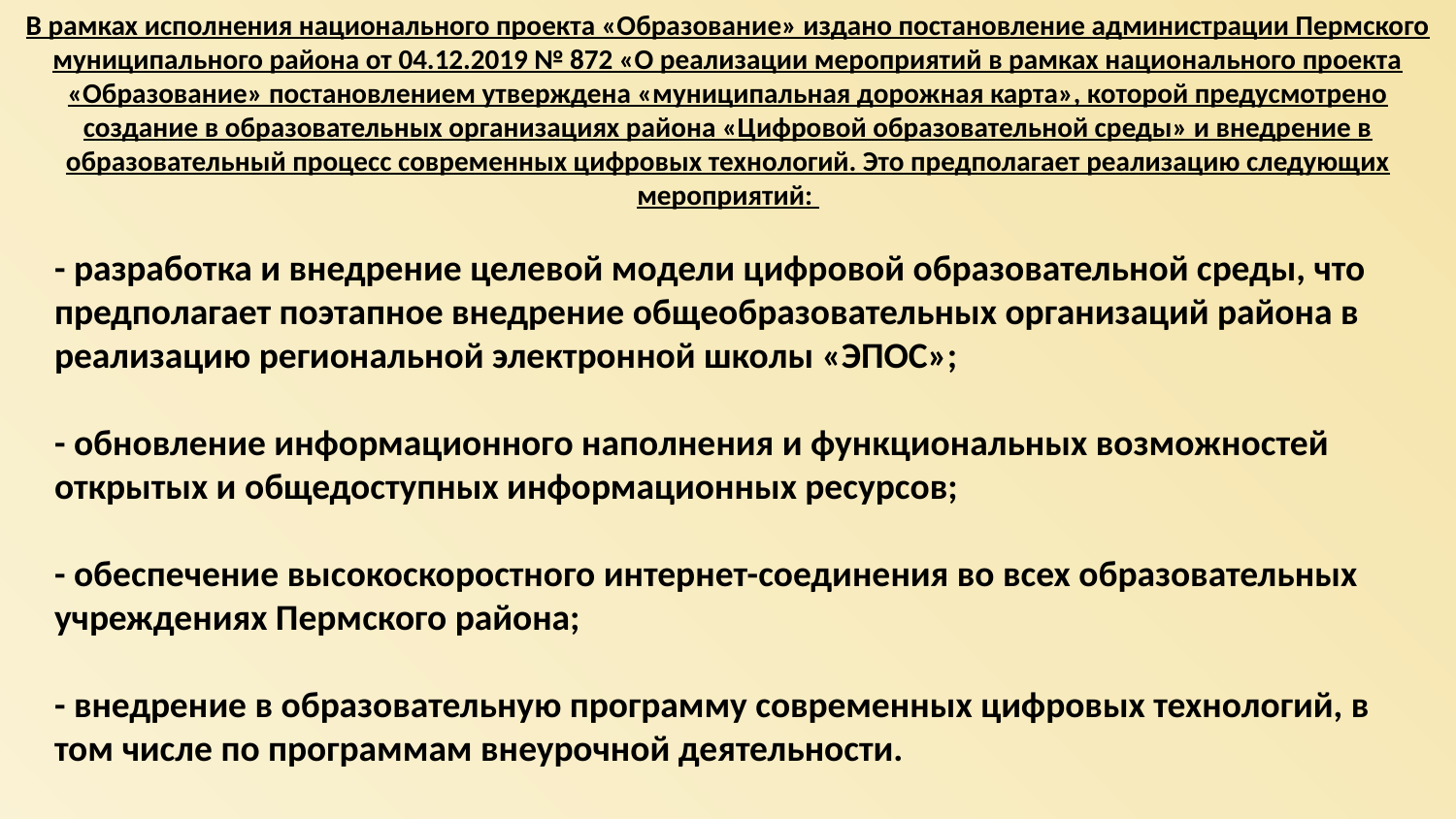

В рамках исполнения национального проекта «Образование» издано постановление администрации Пермского муниципального района от 04.12.2019 № 872 «О реализации мероприятий в рамках национального проекта «Образование» постановлением утверждена «муниципальная дорожная карта», которой предусмотрено создание в образовательных организациях района «Цифровой образовательной среды» и внедрение в образовательный процесс современных цифровых технологий. Это предполагает реализацию следующих мероприятий:
- разработка и внедрение целевой модели цифровой образовательной среды, что предполагает поэтапное внедрение общеобразовательных организаций района в реализацию региональной электронной школы «ЭПОС»;

- обновление информационного наполнения и функциональных возможностей открытых и общедоступных информационных ресурсов;

- обеспечение высокоскоростного интернет-соединения во всех образовательных учреждениях Пермского района;

- внедрение в образовательную программу современных цифровых технологий, в том числе по программам внеурочной деятельности.